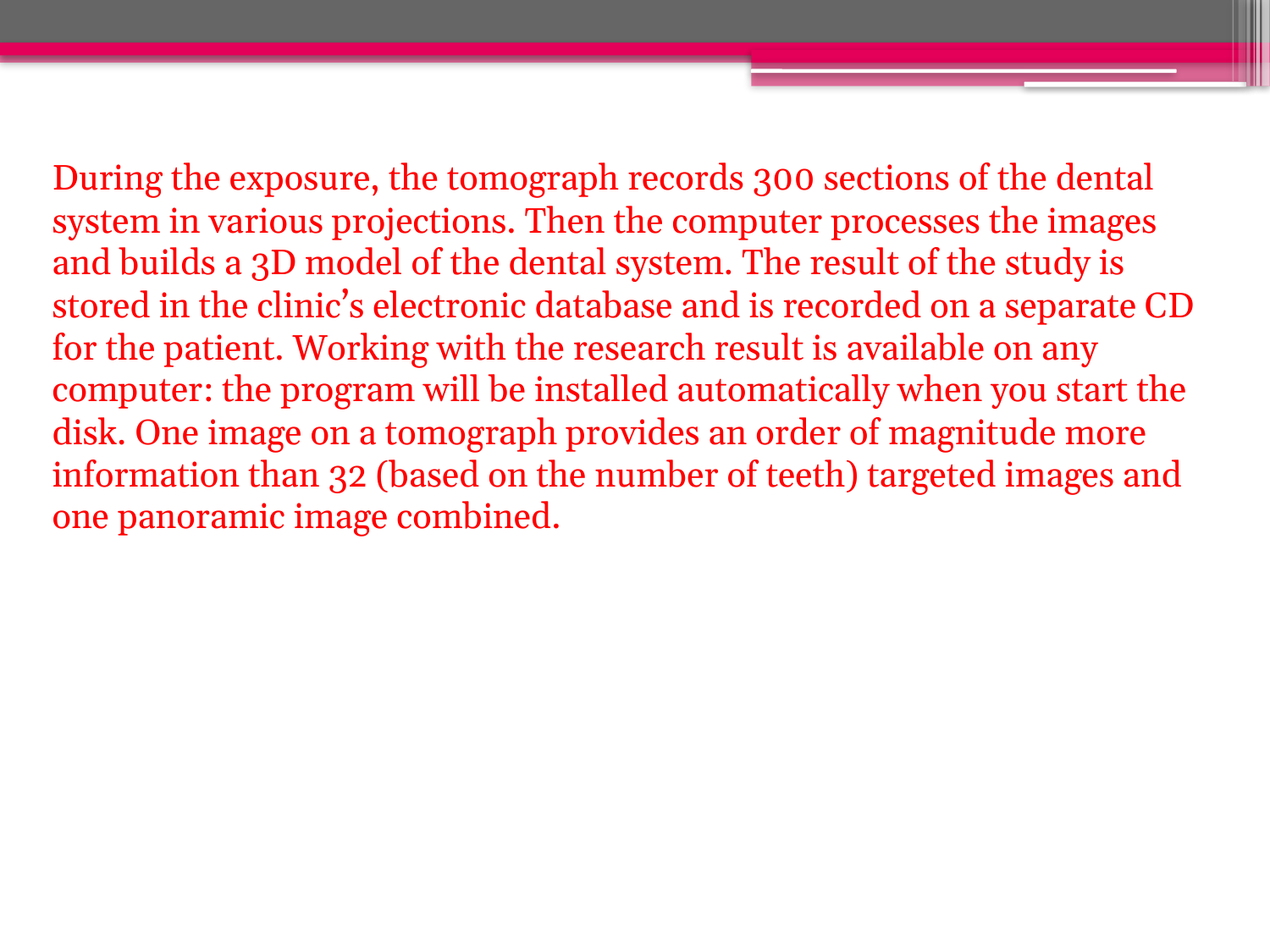

During the exposure, the tomograph records 300 sections of the dental system in various projections. Then the computer processes the images and builds a 3D model of the dental system. The result of the study is stored in the clinic’s electronic database and is recorded on a separate CD for the patient. Working with the research result is available on any computer: the program will be installed automatically when you start the disk. One image on a tomograph provides an order of magnitude more information than 32 (based on the number of teeth) targeted images and one panoramic image combined.